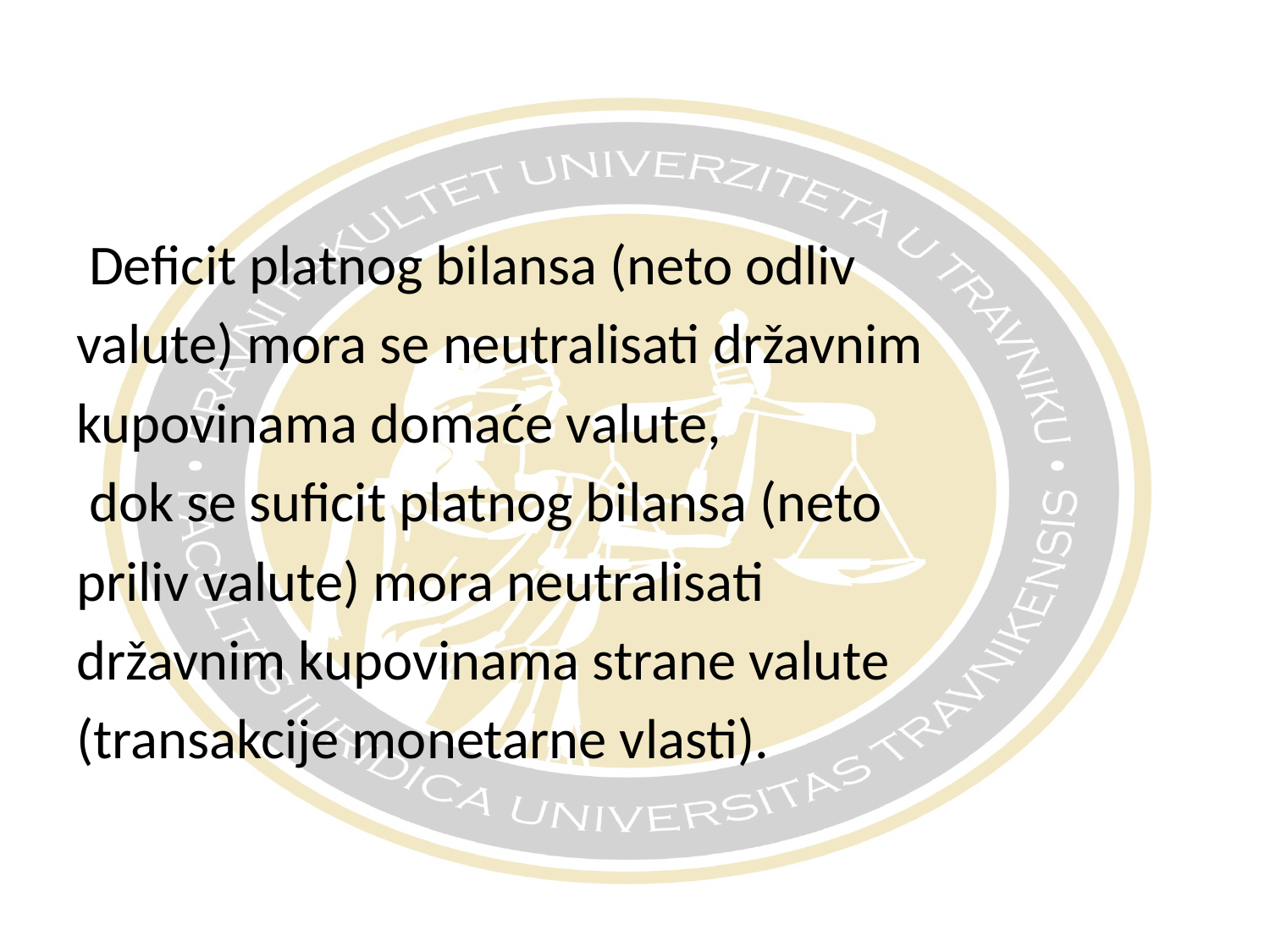

Deficit platnog bilansa (neto odliv
valute) mora se neutralisati državnim
kupovinama domaće valute,
 dok se suficit platnog bilansa (neto
priliv valute) mora neutralisati
državnim kupovinama strane valute
(transakcije monetarne vlasti).